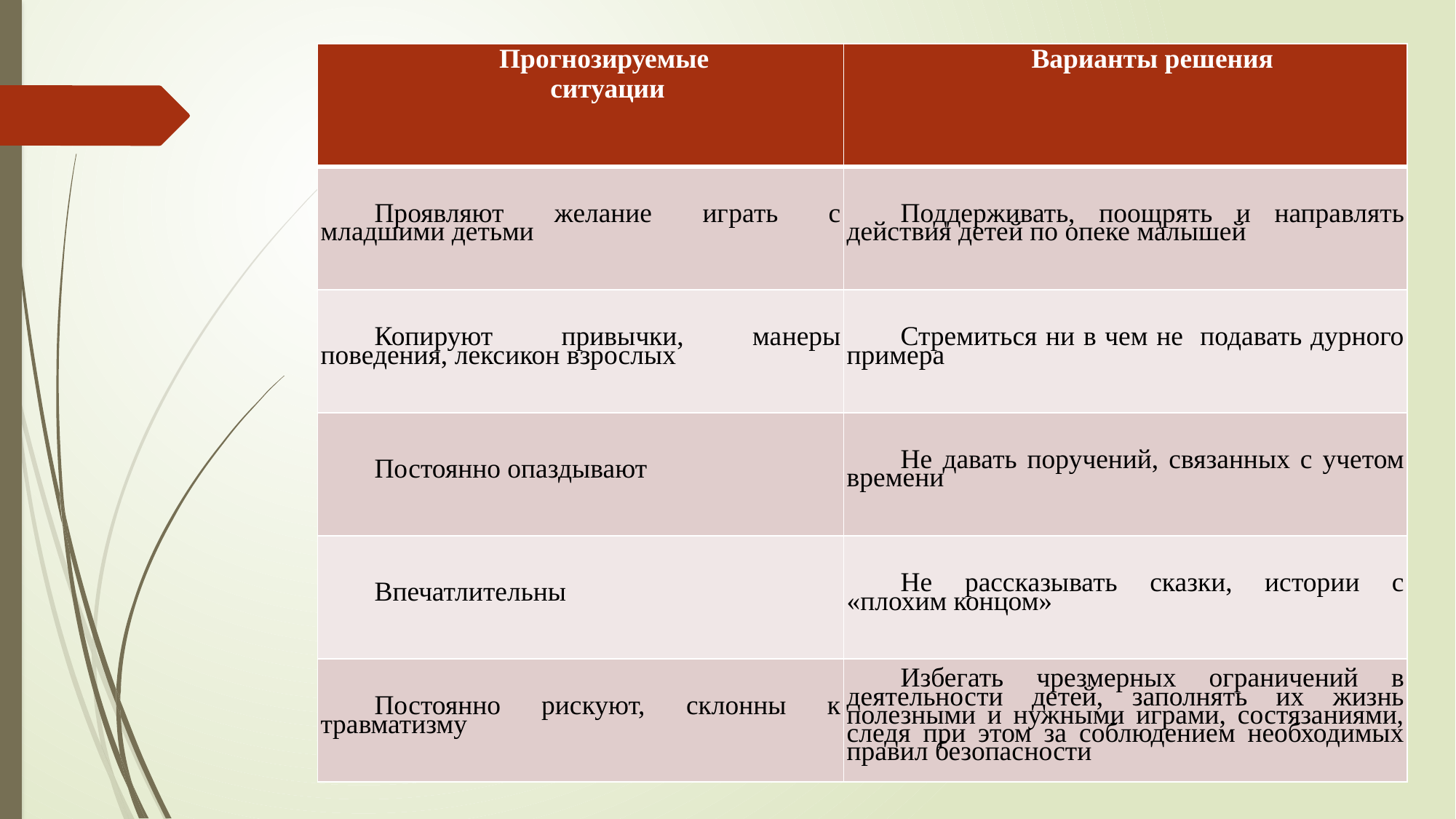

| Прогнозируемые ситуации | Варианты решения |
| --- | --- |
| Проявляют желание иг­рать с младшими детьми | Поддерживать, поощрять и направлять дейст­вия детей по опеке малышей |
| Копируют привычки, ма­неры поведения, лексикон взрослых | Стремиться ни в чем не подавать дурного примера |
| Постоянно опаздывают | Не давать поручений, связанных с учетом времени |
| Впечатлительны | Не рассказывать сказки, истории с «плохим концом» |
| Постоянно рискуют, склонны к травматизму | Избегать чрезмерных ограничений в деятельно­сти детей, заполнять их жизнь полезными и нужными играми, состязаниями, следя при этом за соблюдением необходимых правил безопас­ности |
#